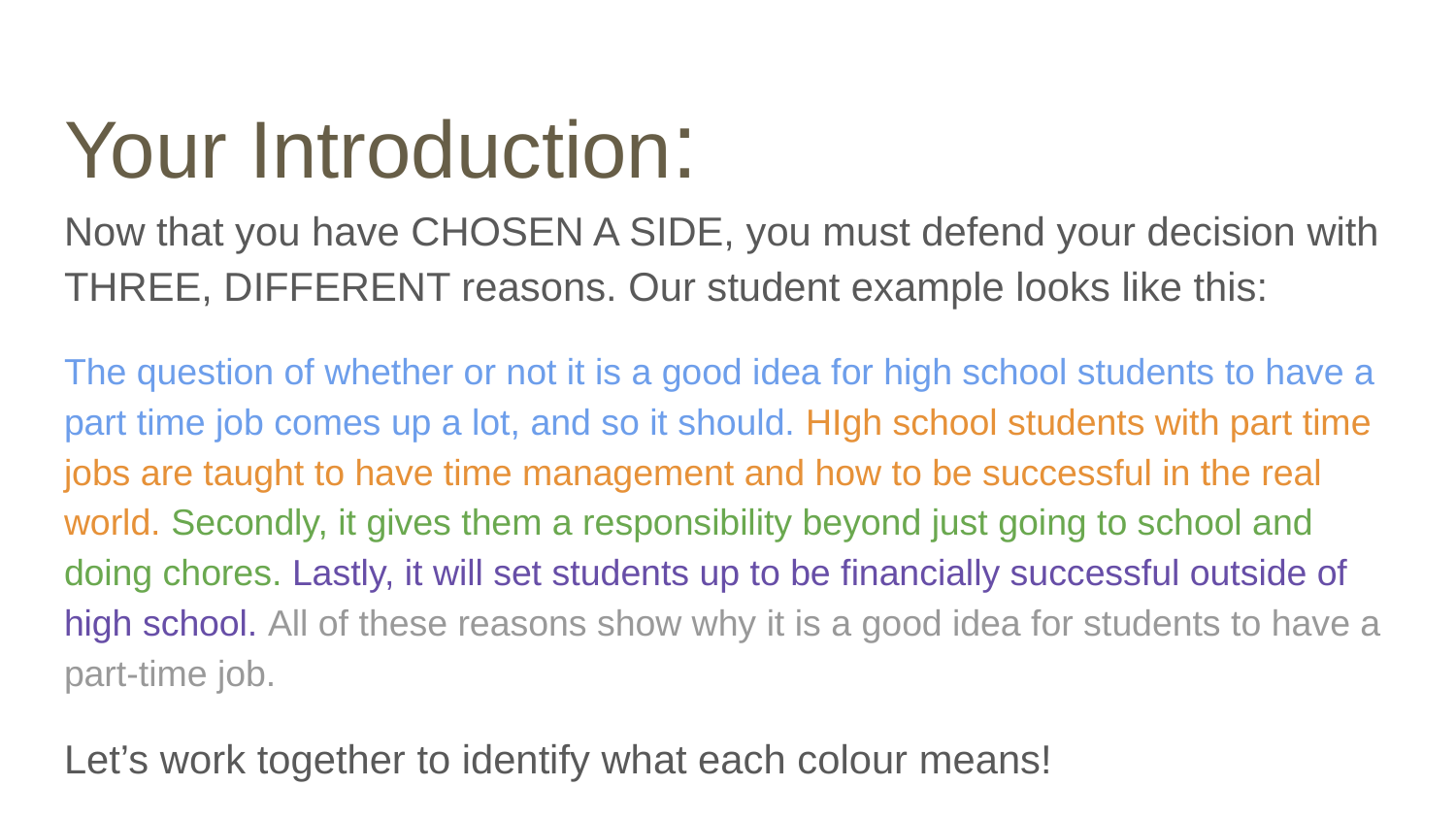

# Your Introduction:
Now that you have CHOSEN A SIDE, you must defend your decision with THREE, DIFFERENT reasons. Our student example looks like this:
The question of whether or not it is a good idea for high school students to have a part time job comes up a lot, and so it should. HIgh school students with part time jobs are taught to have time management and how to be successful in the real world. Secondly, it gives them a responsibility beyond just going to school and doing chores. Lastly, it will set students up to be financially successful outside of high school. All of these reasons show why it is a good idea for students to have a part-time job.
Let’s work together to identify what each colour means!